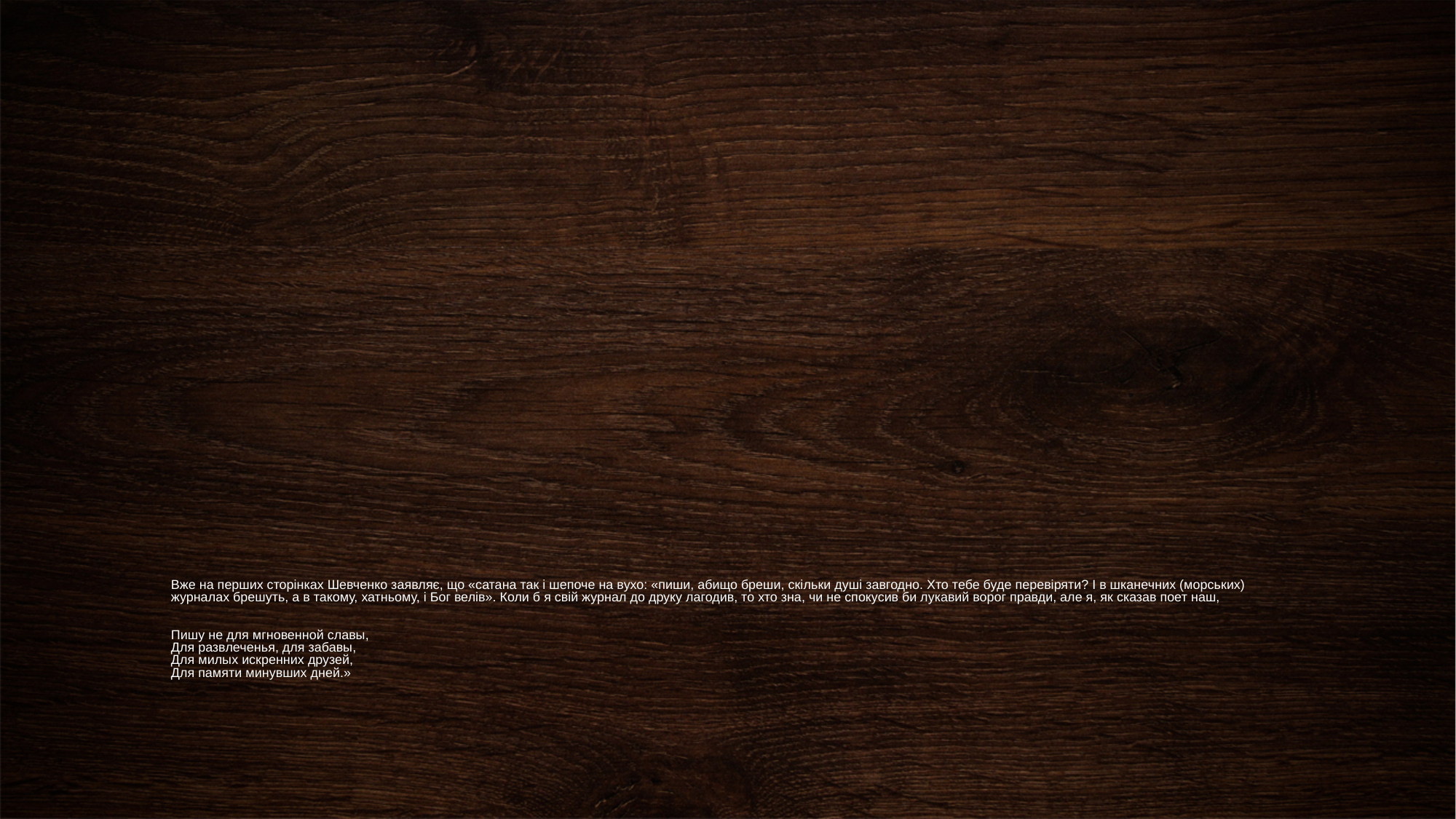

# Вже на перших сторінках Шевченко заявляє, що «сатана так і шепоче на вухо: «пиши, абищо бреши, скільки душі завгодно. Хто тебе буде перевіряти? І в шканечних (морських) журналах брешуть, а в такому, хатньому, і Бог велів». Коли б я свій журнал до друку лагодив, то хто зна, чи не спокусив би лукавий ворог правди, але я, як сказав поет наш, Пишу не для мгновенной славы, Для развлеченья, для забавы, Для милых искренних друзей, Для памяти минувших дней.»